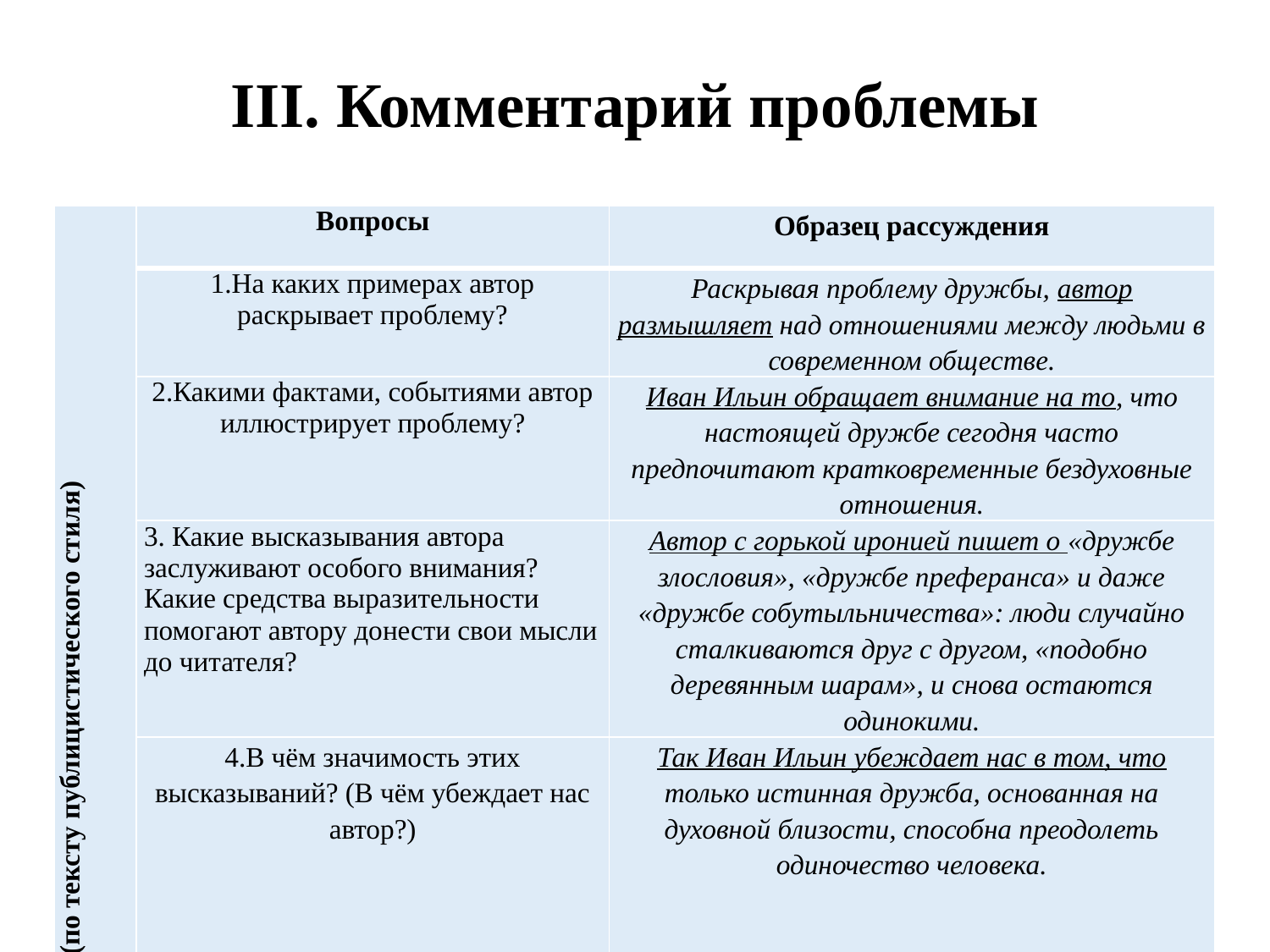

# III. Комментарий проблемы
| Вариант 1 (по тексту публицистического стиля) | Вопросы | Образец рассуждения |
| --- | --- | --- |
|  | 1.На каких примерах автор раскрывает проблему? | Раскрывая проблему дружбы, автор размышляет над отношениями между людьми в современном обществе. |
|  | 2.Какими фактами, событиями автор иллюстрирует проблему? | Иван Ильин обращает внимание на то, что настоящей дружбе сегодня часто предпочитают кратковременные бездуховные отношения. |
|  | 3. Какие высказывания автора заслуживают особого внимания? Какие средства выразительности помогают автору донести свои мысли до читателя? | Автор с горькой иронией пишет о «дружбе злословия», «дружбе преферанса» и даже «дружбе собутыльничества»: люди случайно сталкиваются друг с другом, «подобно деревянным шарам», и снова остаются одинокими. |
|  | 4.В чём значимость этих высказываний? (В чём убеждает нас автор?) | Так Иван Ильин убеждает нас в том, что только истинная дружба, основанная на духовной близости, способна преодолеть одиночество человека. |